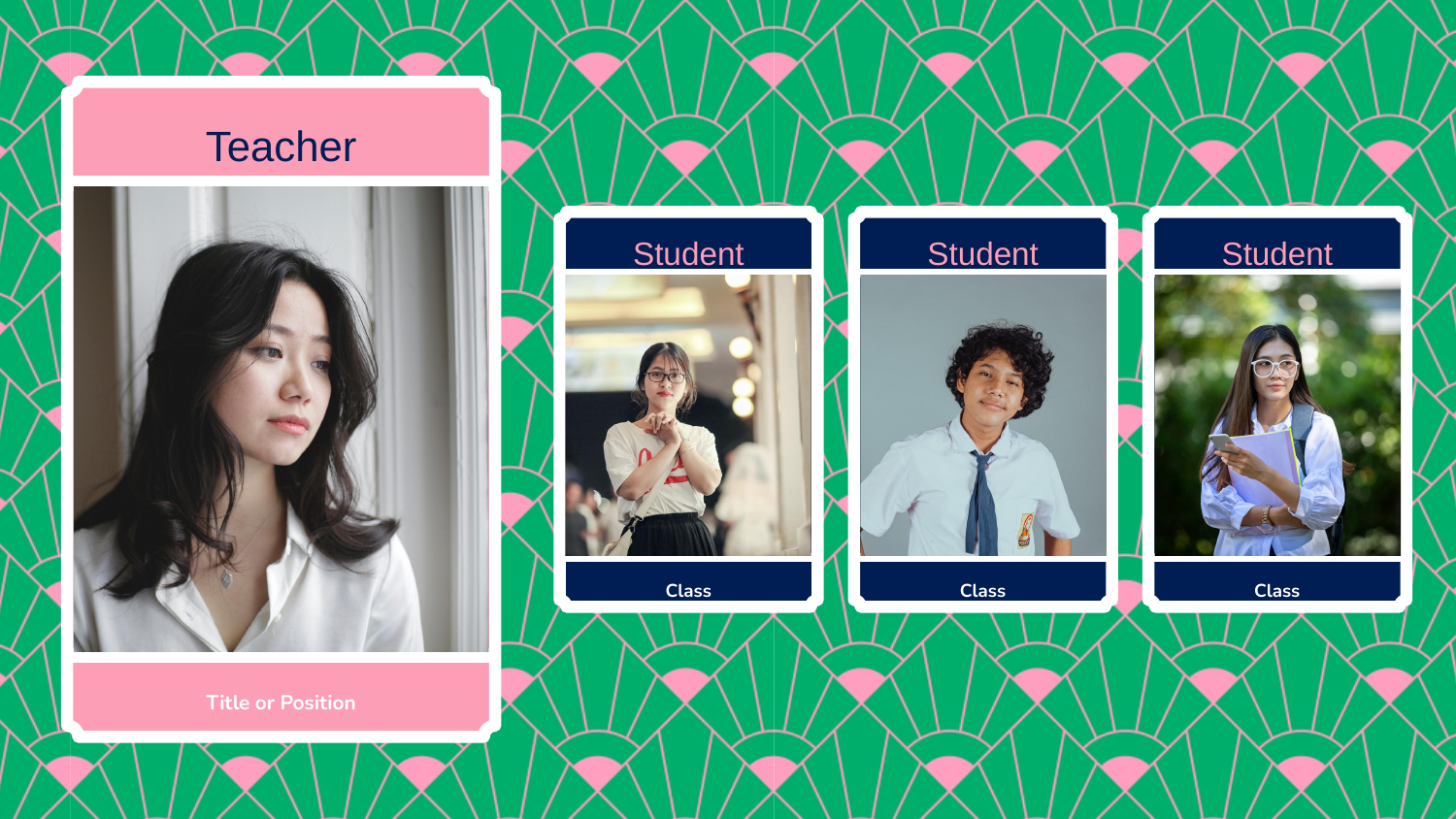

Teacher

Student
Student
Student

Class
Class
Class
Title or Position